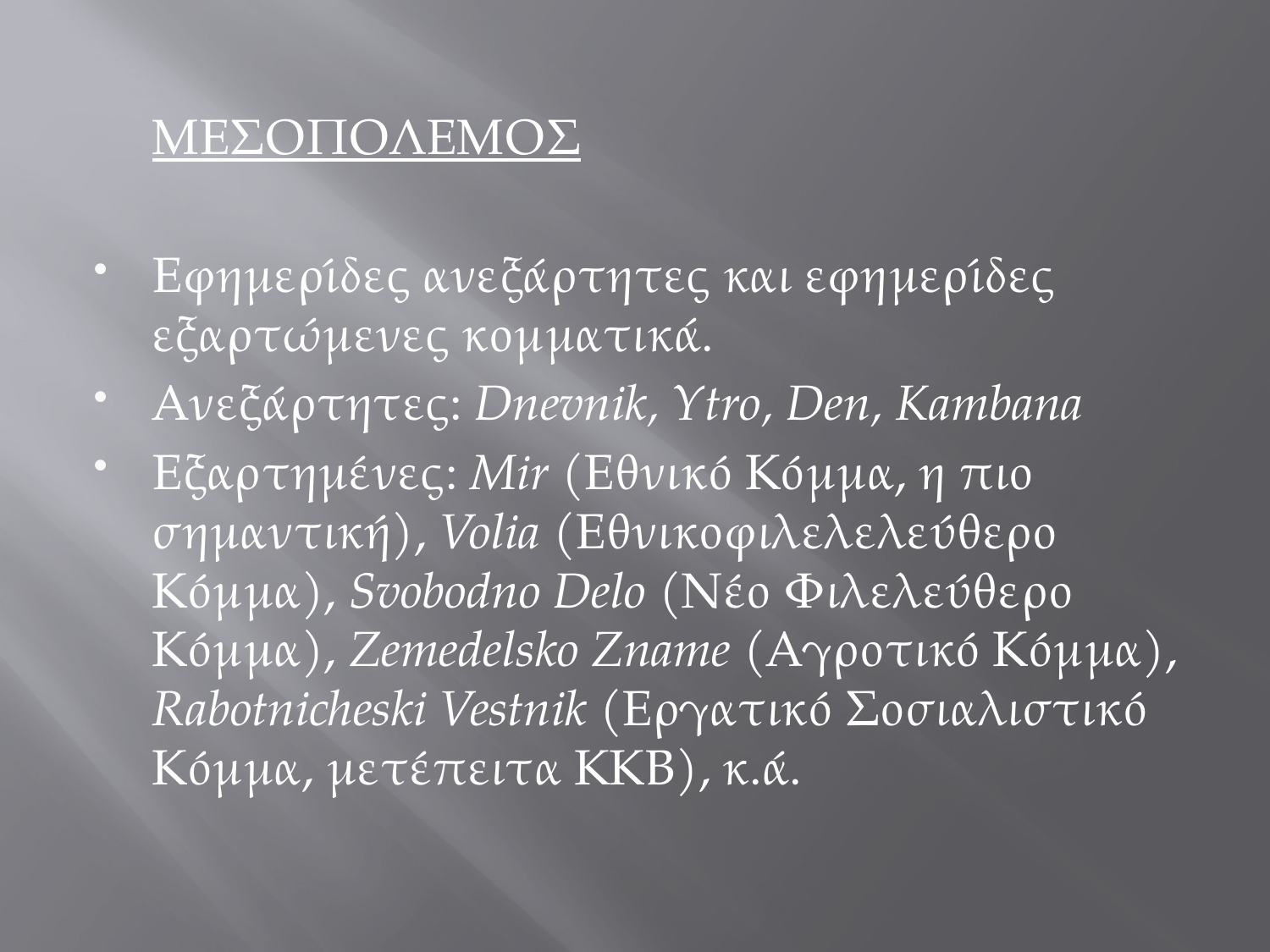

ΜΕΣΟΠΟΛΕΜΟΣ

Εφημερίδες ανεξάρτητες και εφημερίδες εξαρτώμενες κομματικά.
Ανεξάρτητες: Dnevnik, Ytro, Den, Kambana
Εξαρτημένες: Mir (Εθνικό Κόμμα, η πιο σημαντική), Volia (Εθνικοφιλελελεύθερο Κόμμα), Svobodno Delo (Νέο Φιλελεύθερο Κόμμα), Zemedelsko Zname (Αγροτικό Κόμμα), Rabotnicheski Vestnik (Εργατικό Σοσιαλιστικό Κόμμα, μετέπειτα ΚΚΒ), κ.ά.